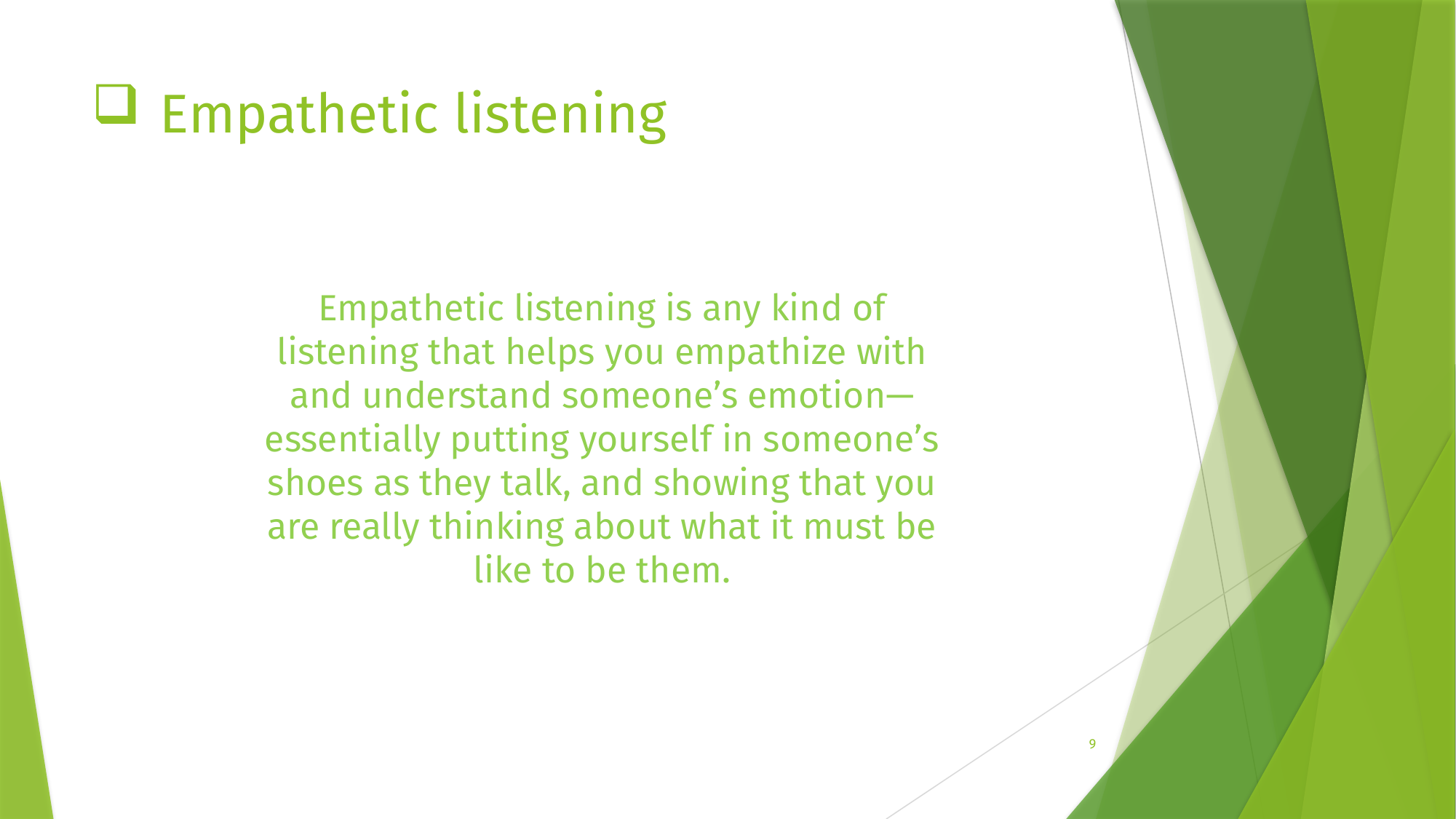

# Empathetic listening
Empathetic listening is any kind of listening that helps you empathize with and understand someone’s emotion—essentially putting yourself in someone’s shoes as they talk, and showing that you are really thinking about what it must be like to be them.
9